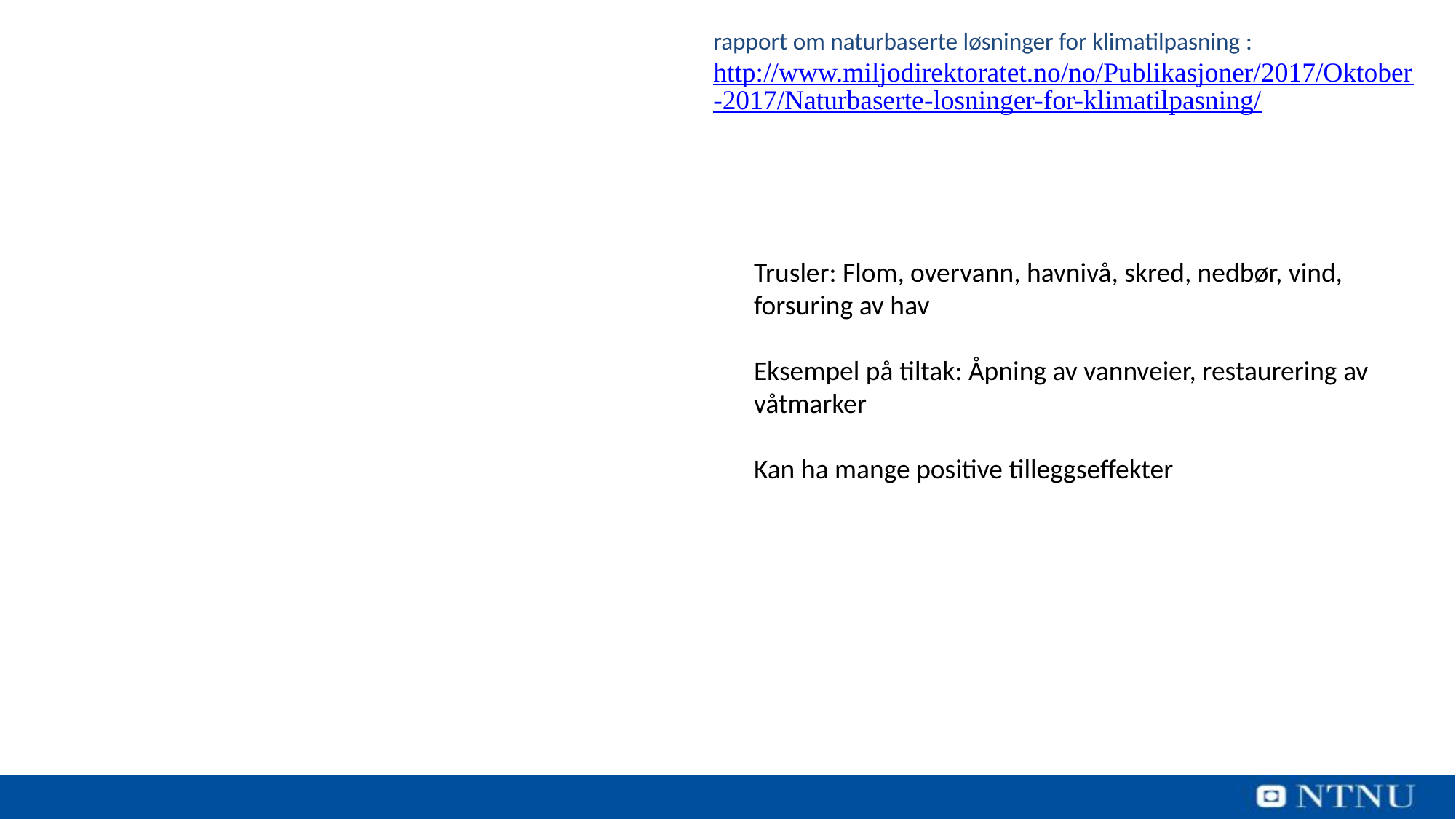

rapport om naturbaserte løsninger for klimatilpasning : http://www.miljodirektoratet.no/no/Publikasjoner/2017/Oktober-2017/Naturbaserte-losninger-for-klimatilpasning/
Trusler: Flom, overvann, havnivå, skred, nedbør, vind,
forsuring av hav

Eksempel på tiltak: Åpning av vannveier, restaurering av
våtmarker

Kan ha mange positive tilleggseffekter